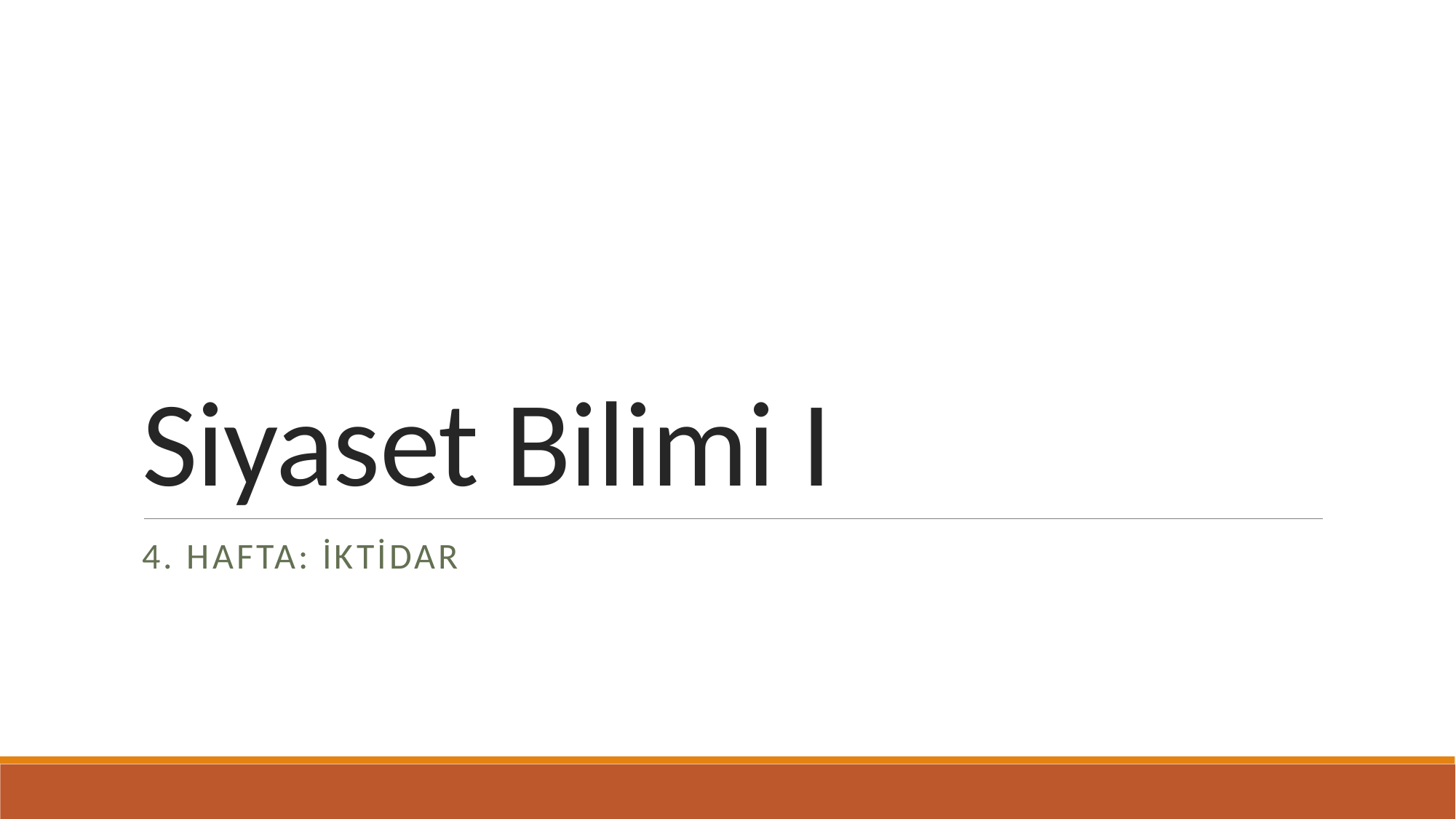

# Siyaset Bilimi I
4. Hafta: İktidar